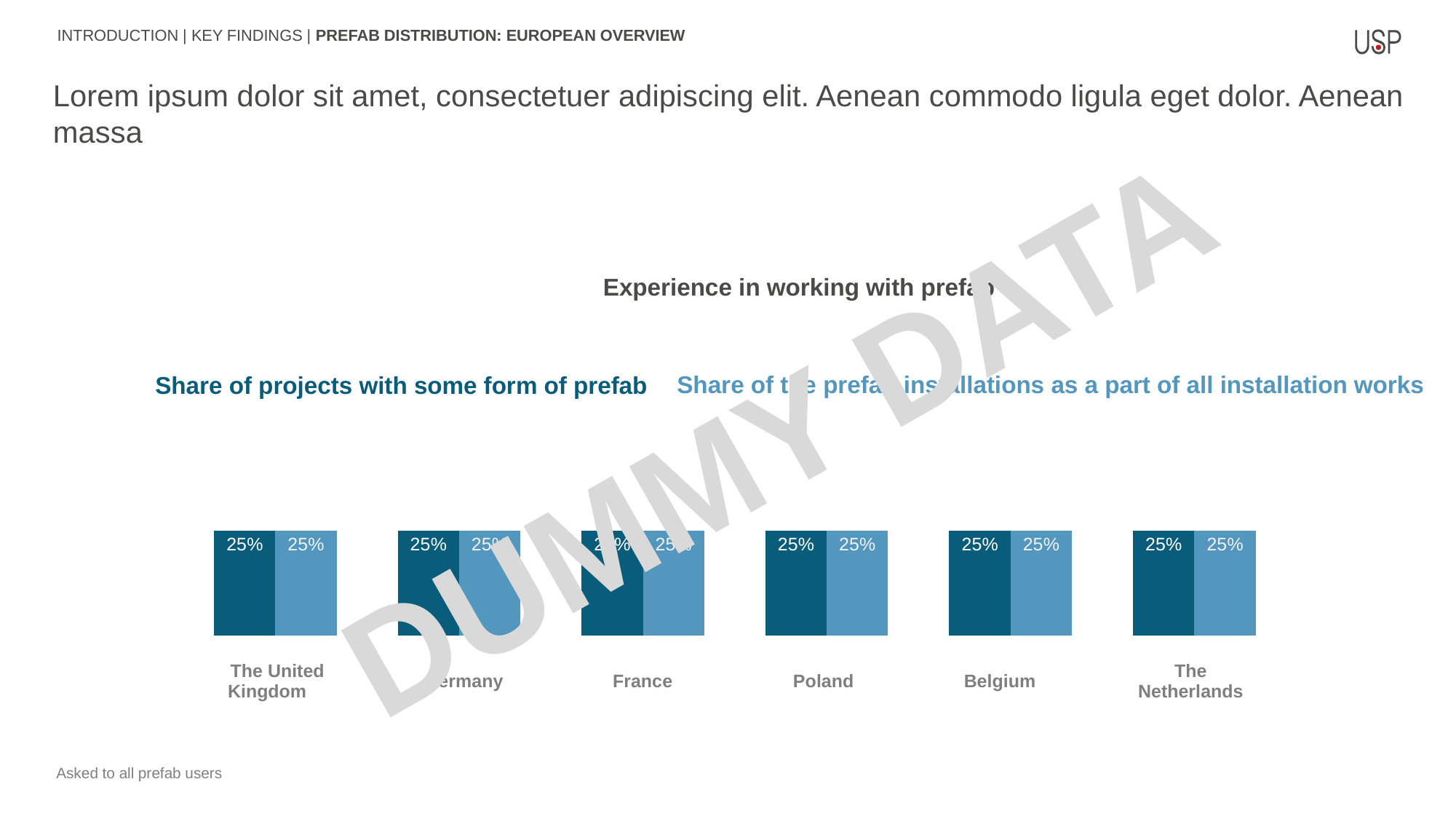

INTRODUCTION | KEY FINDINGS | PREFAB DISTRIBUTION: EUROPEAN OVERVIEW
Lorem ipsum dolor sit amet, consectetuer adipiscing elit. Aenean commodo ligula eget dolor. Aenean massa
Experience in working with prefab

### Chart

| Category | prefab projects | prefab installation works  |
|---|---|---|
| UK | 0.25 | 0.25 |
| Germany | 0.25 | 0.25 |
| France | 0.25 | 0.25 |
| Poland | 0.25 | 0.25 |
| Belgium | 0.25 | 0.25 |
| The Netherlands | 0.25 | 0.25 |
DUMMY DATA
Share of the prefab installations as a part of all installation works
Share of projects with some form of prefab
| The United Kingdom |  | Germany |  | France |  | Poland |  | Belgium |  | The Netherlands |
| --- | --- | --- | --- | --- | --- | --- | --- | --- | --- | --- |
 Asked to all prefab users